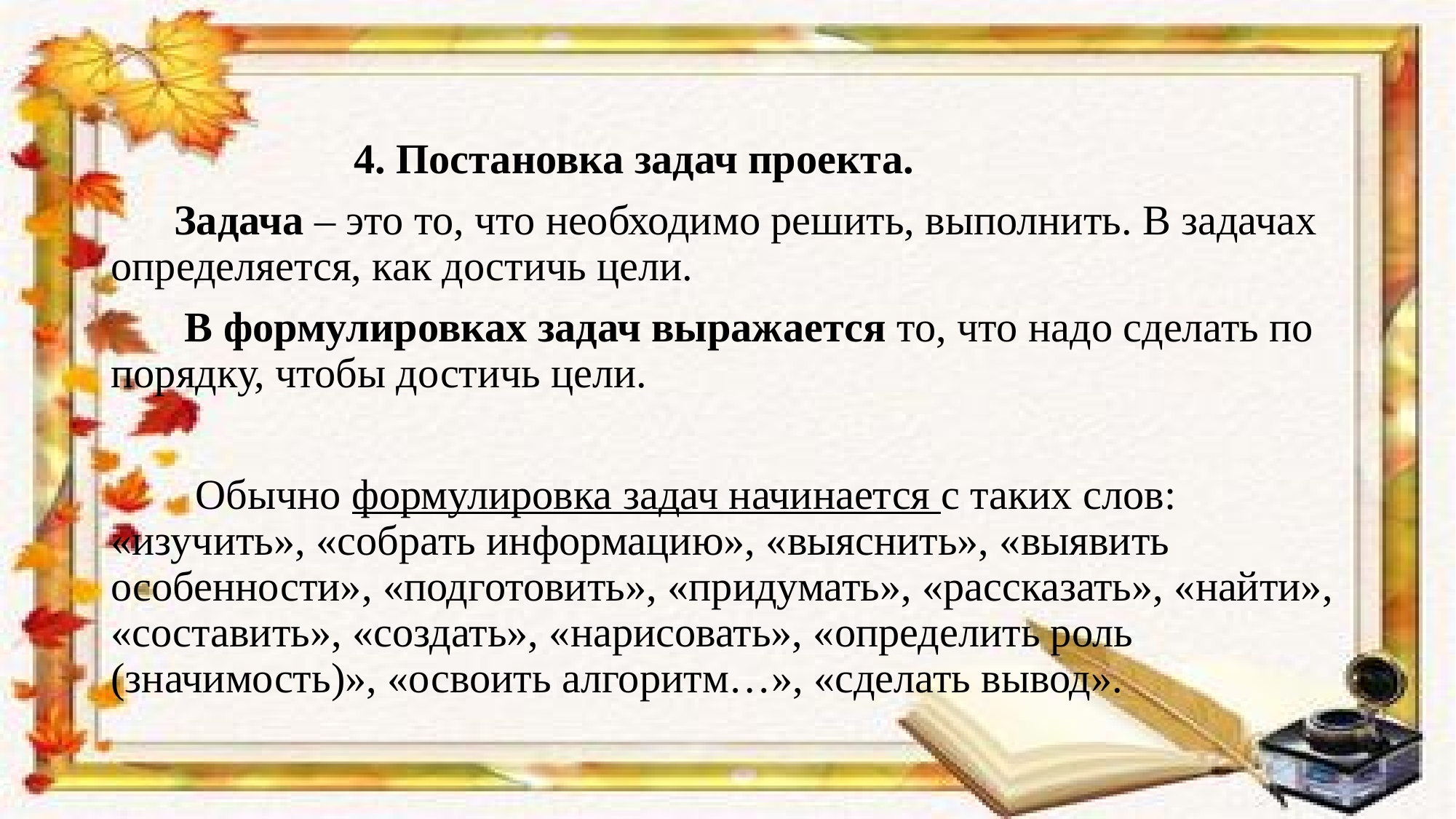

#
                       4. Постановка задач проекта.
      Задача – это то, что необходимо решить, выполнить. В задачах определяется, как достичь цели.
       В формулировках задач выражается то, что надо сделать по порядку, чтобы достичь цели.

        Обычно формулировка задач начинается с таких слов: «изучить», «собрать информацию», «выяснить», «выявить особенности», «подготовить», «придумать», «рассказать», «найти», «составить», «создать», «нарисовать», «определить роль (значимость)», «освоить алгоритм…», «сделать вывод».